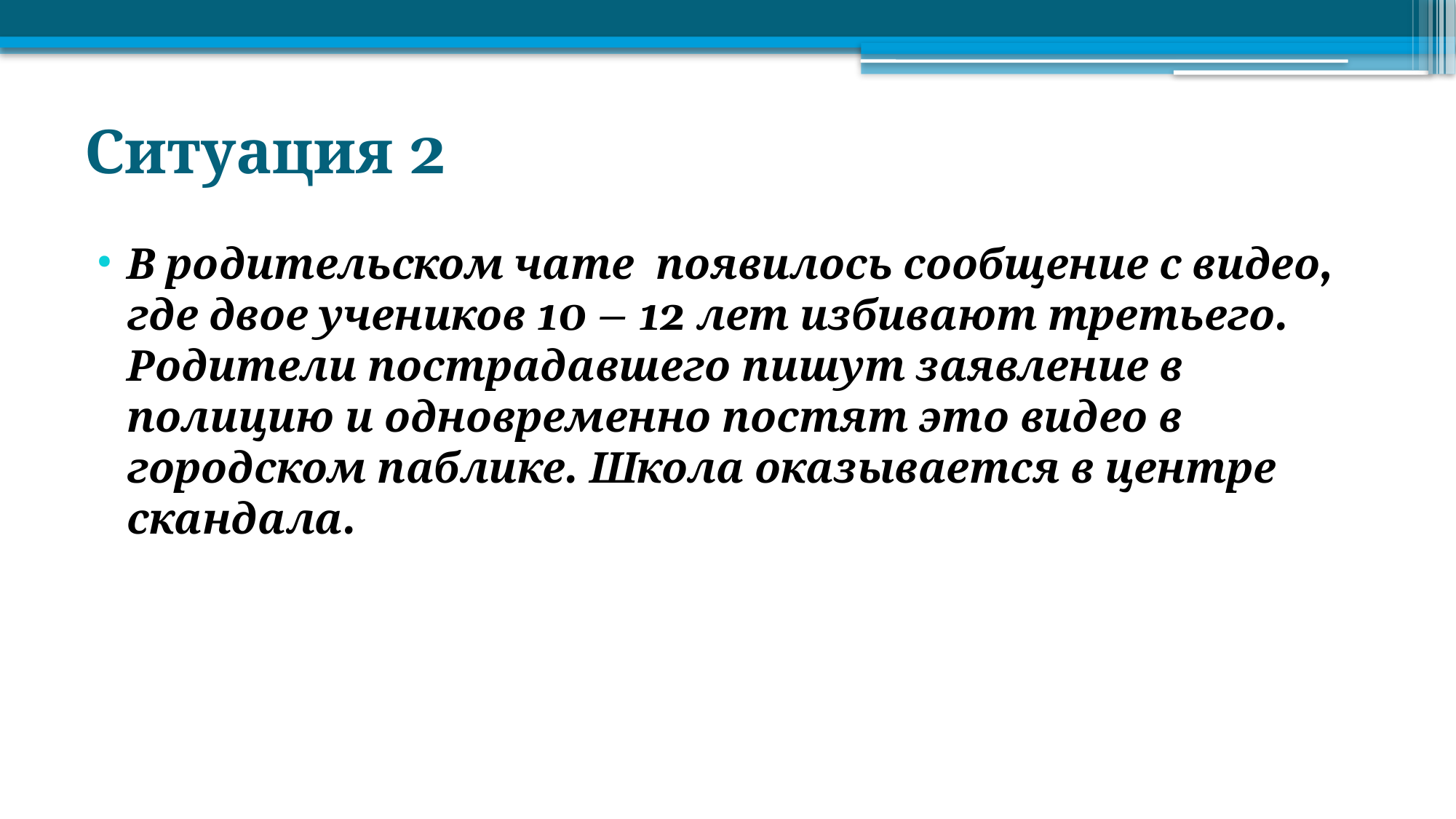

# Ситуация 2
В родительском чате  появилось сообщение с видео, где двое учеников 10 – 12 лет избивают третьего. Родители пострадавшего пишут заявление в полицию и одновременно постят это видео в городском паблике. Школа оказывается в центре скандала.